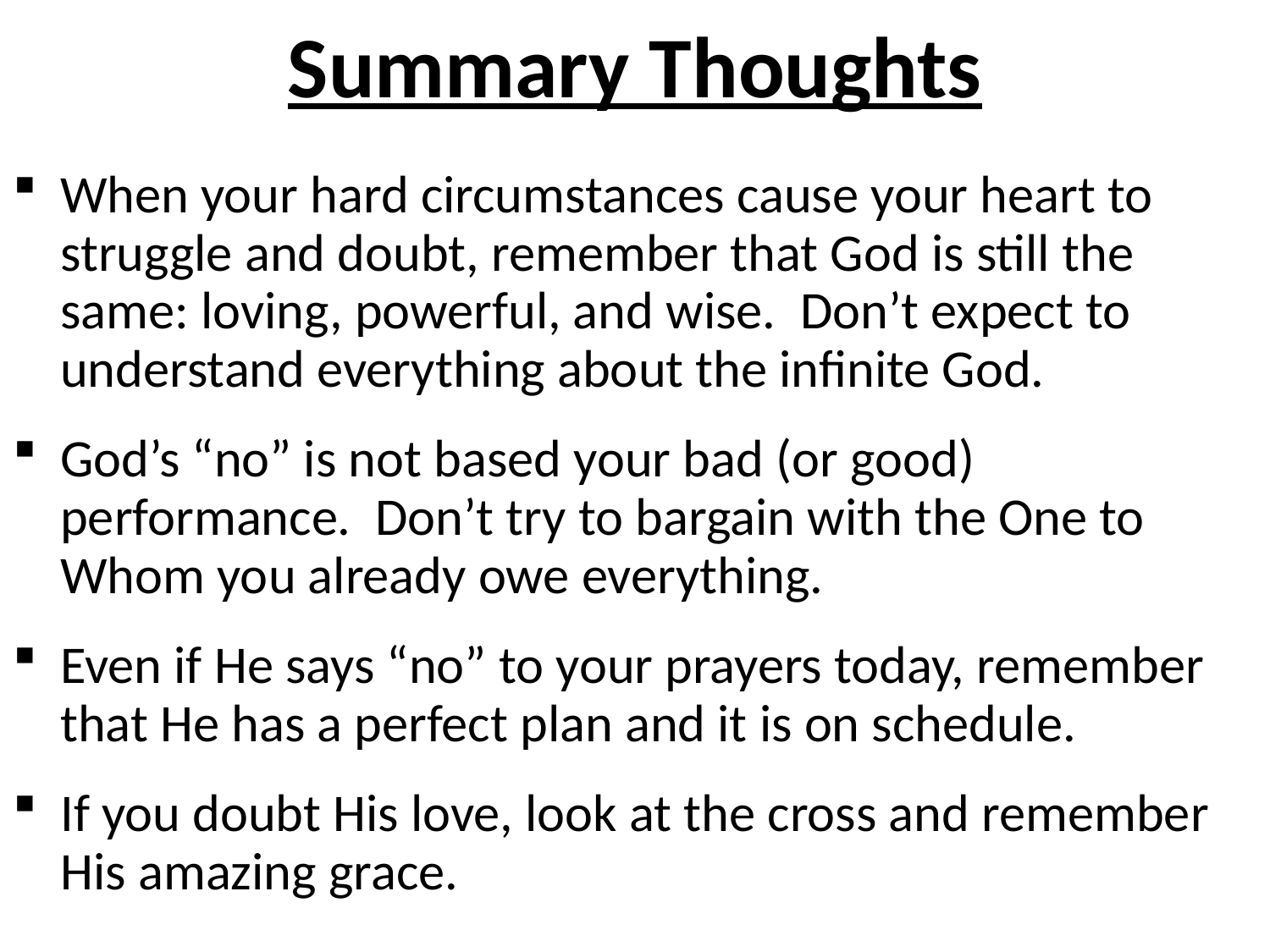

# Summary Thoughts
When your hard circumstances cause your heart to struggle and doubt, remember that God is still the same: loving, powerful, and wise.  Don’t expect to understand everything about the infinite God.
God’s “no” is not based your bad (or good) performance.  Don’t try to bargain with the One to Whom you already owe everything.
Even if He says “no” to your prayers today, remember that He has a perfect plan and it is on schedule.
If you doubt His love, look at the cross and remember His amazing grace.